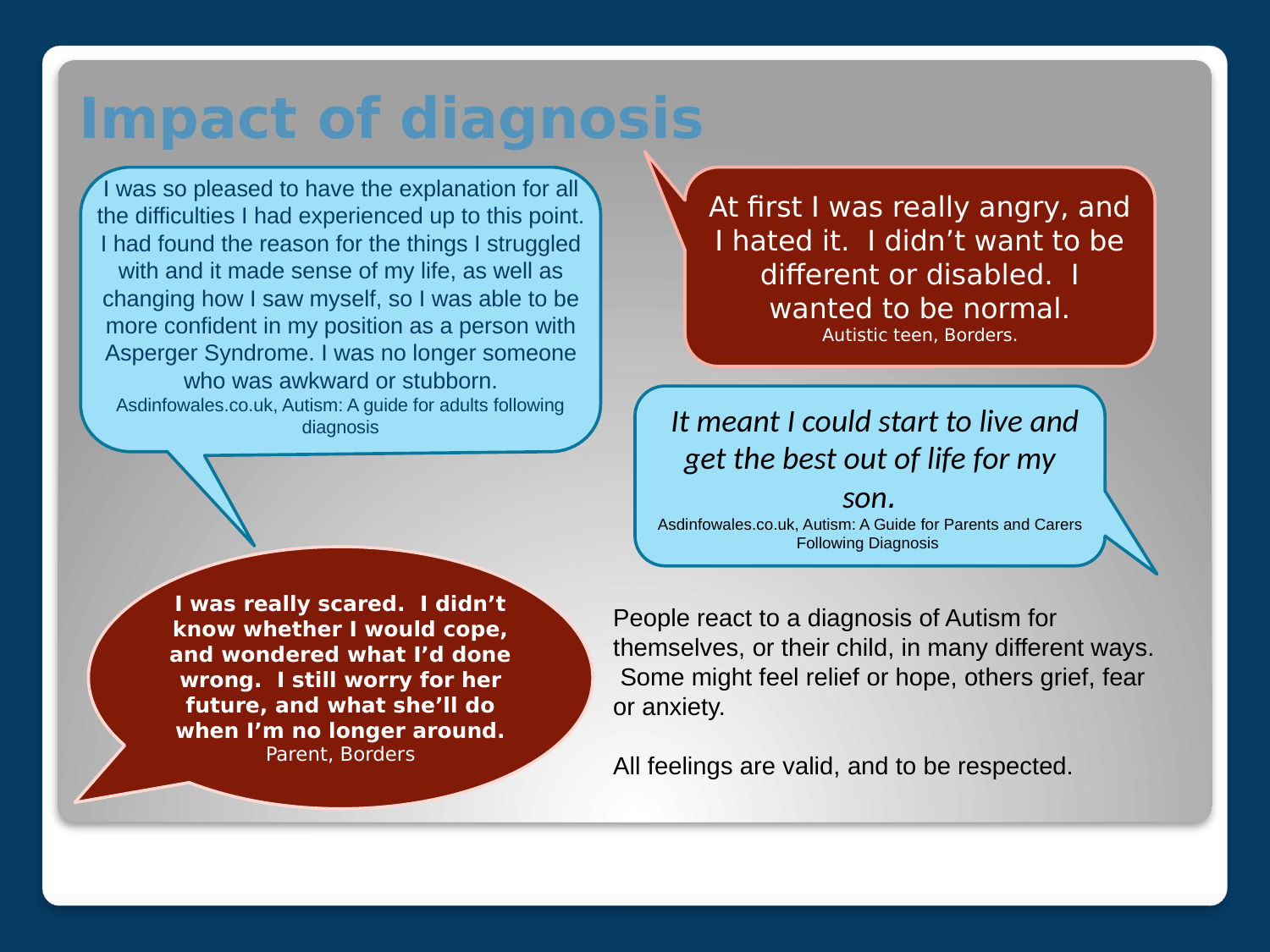

# Impact of diagnosis
I was so pleased to have the explanation for all the difficulties I had experienced up to this point. I had found the reason for the things I struggled with and it made sense of my life, as well as changing how I saw myself, so I was able to be more confident in my position as a person with Asperger Syndrome. I was no longer someone who was awkward or stubborn.
Asdinfowales.co.uk, Autism: A guide for adults following diagnosis
At first I was really angry, and I hated it.  I didn’t want to be different or disabled.  I wanted to be normal.
Autistic teen, Borders.
 It meant I could start to live and get the best out of life for my son.
Asdinfowales.co.uk, Autism: A Guide for Parents and Carers Following Diagnosis
I was really scared.  I didn’t know whether I would cope, and wondered what I’d done wrong.  I still worry for her future, and what she’ll do when I’m no longer around.
Parent, Borders
People react to a diagnosis of Autism for themselves, or their child, in many different ways.  Some might feel relief or hope, others grief, fear or anxiety.

All feelings are valid, and to be respected.